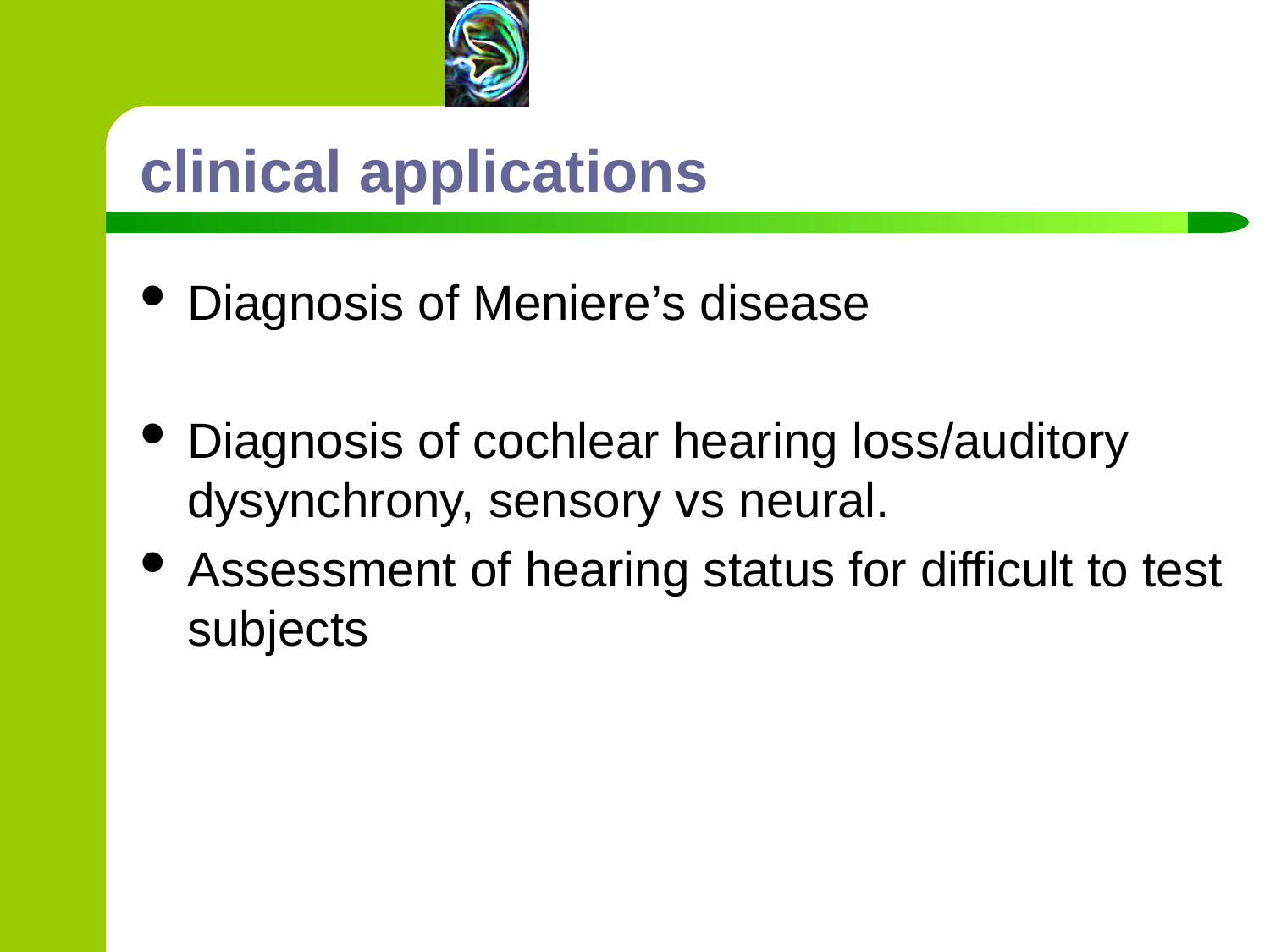

# clinical applications
Diagnosis of Meniere’s disease

Diagnosis of cochlear hearing loss/auditory dysynchrony, sensory vs neural.
Assessment of hearing status for difficult to test subjects